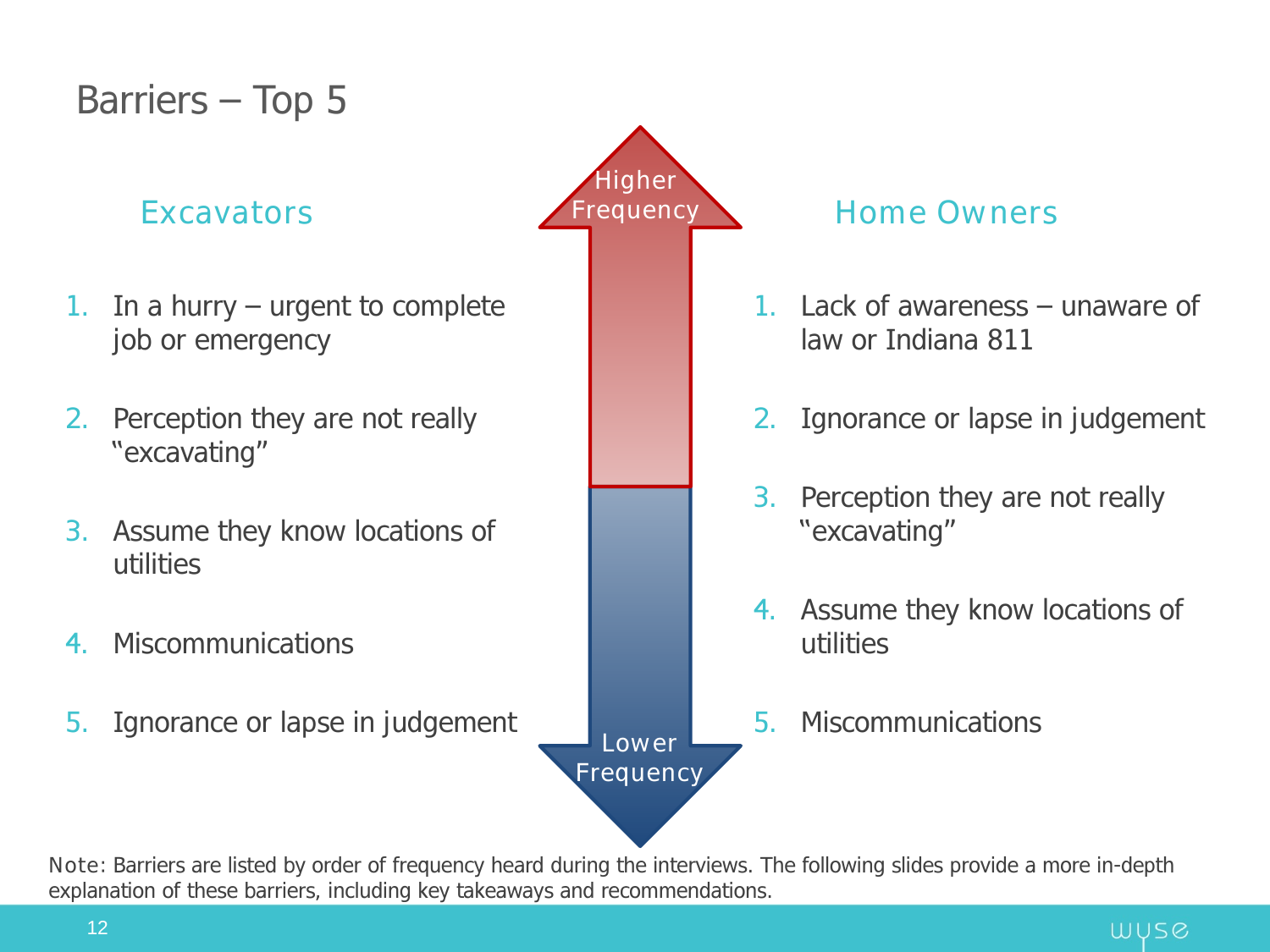

# Barriers – Top 5

Excavators
Home Owners
Higher Frequency
In a hurry – urgent to complete job or emergency

Perception they are not really “excavating”

Assume they know locations of utilities

Miscommunications

Ignorance or lapse in judgement

Lack of awareness – unaware of law or Indiana 811

Ignorance or lapse in judgement

Perception they are not really “excavating”

Assume they know locations of utilities

Miscommunications

Lower Frequency
Note: Barriers are listed by order of frequency heard during the interviews. The following slides provide a more in-depth explanation of these barriers, including key takeaways and recommendations.
12